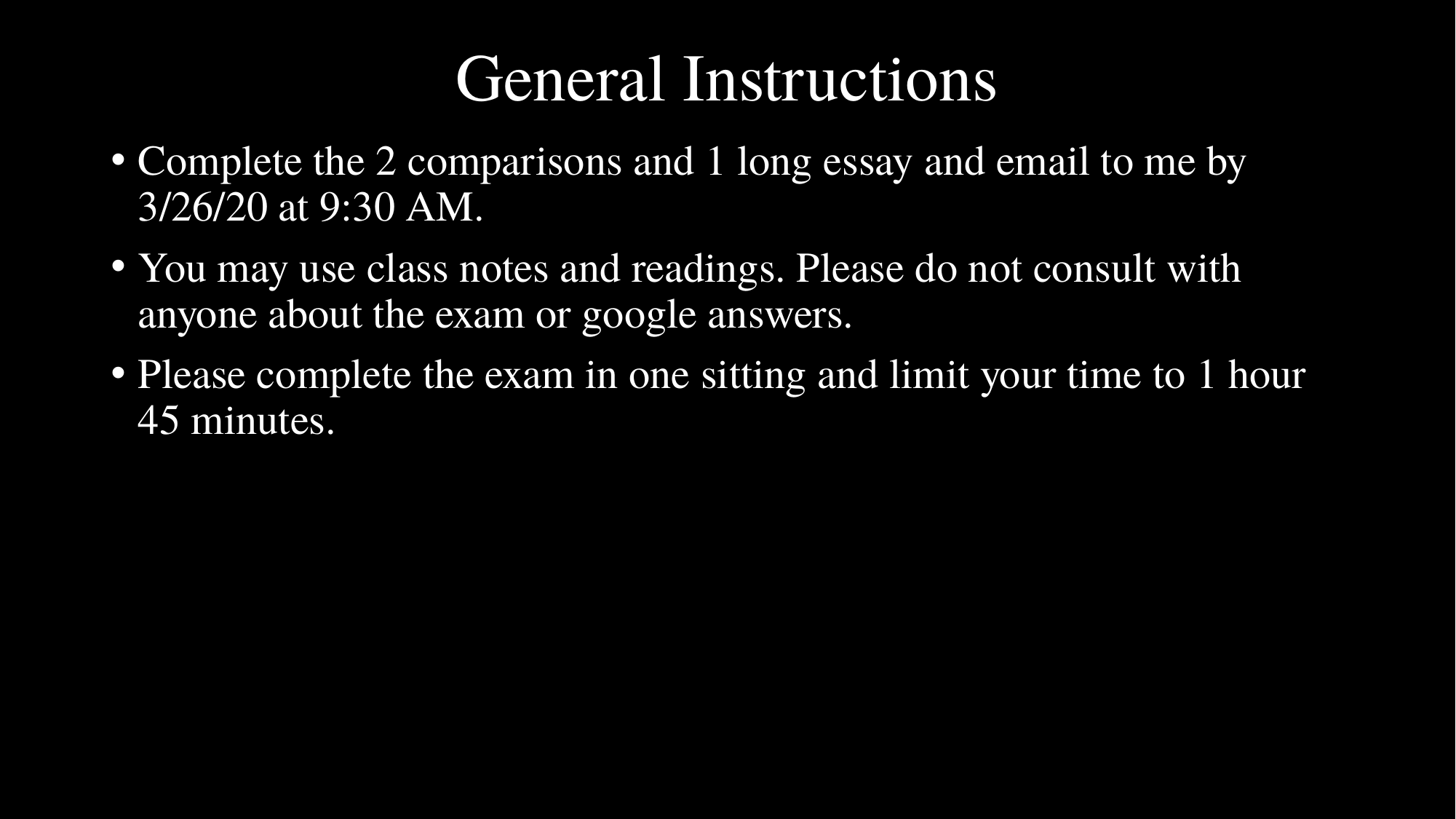

# General Instructions
Complete the 2 comparisons and 1 long essay and email to me by 3/26/20 at 9:30 AM.
You may use class notes and readings. Please do not consult with anyone about the exam or google answers.
Please complete the exam in one sitting and limit your time to 1 hour 45 minutes.